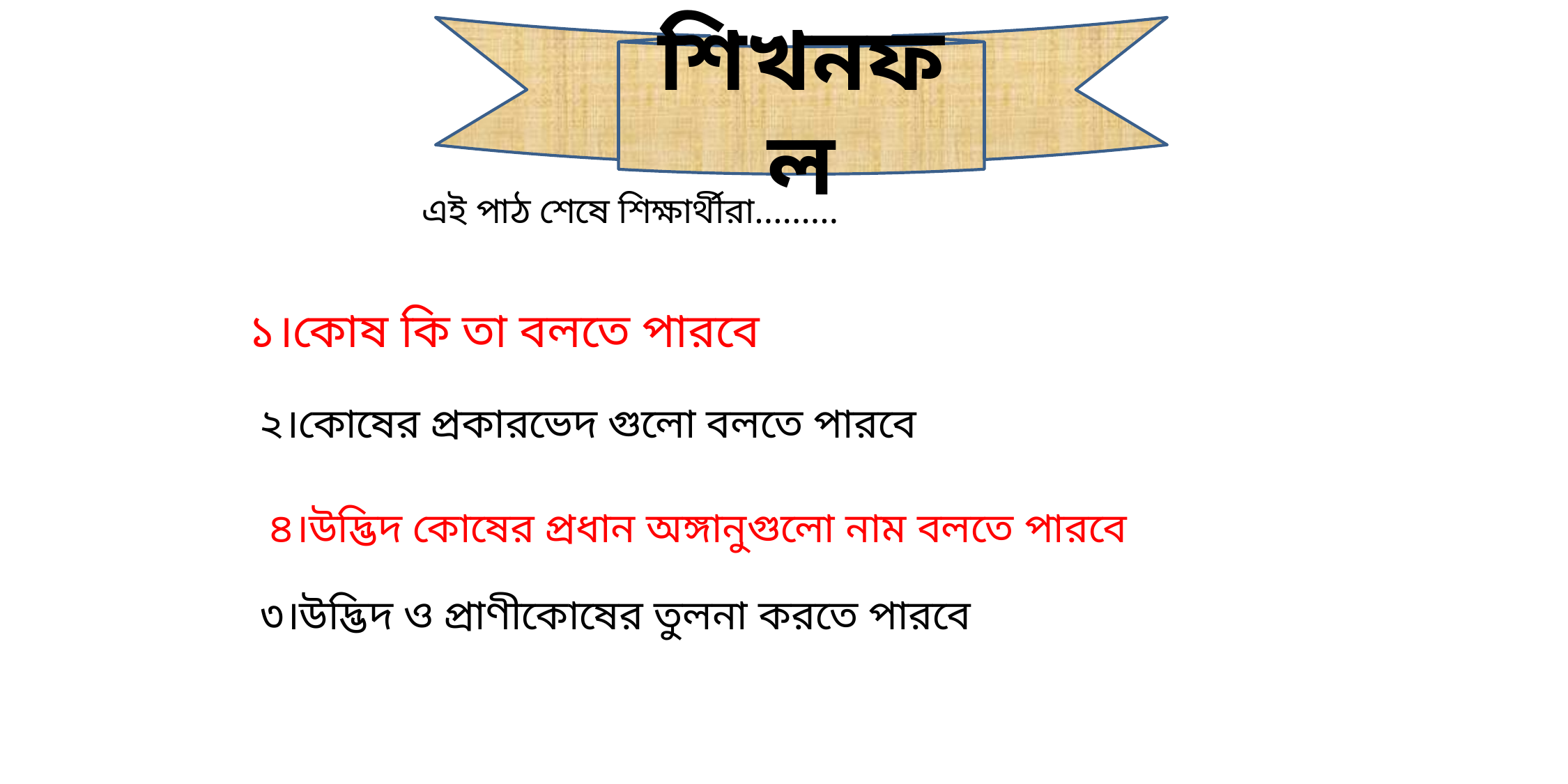

শিখনফল
# এই পাঠ শেষে শিক্ষার্থীরা………
১।কোষ কি তা বলতে পারবে
২।কোষের প্রকারভেদ গুলো বলতে পারবে
৪।উদ্ভিদ কোষের প্রধান অঙ্গানুগুলো নাম বলতে পারবে
৩।উদ্ভিদ ও প্রাণীকোষের তুলনা করতে পারবে